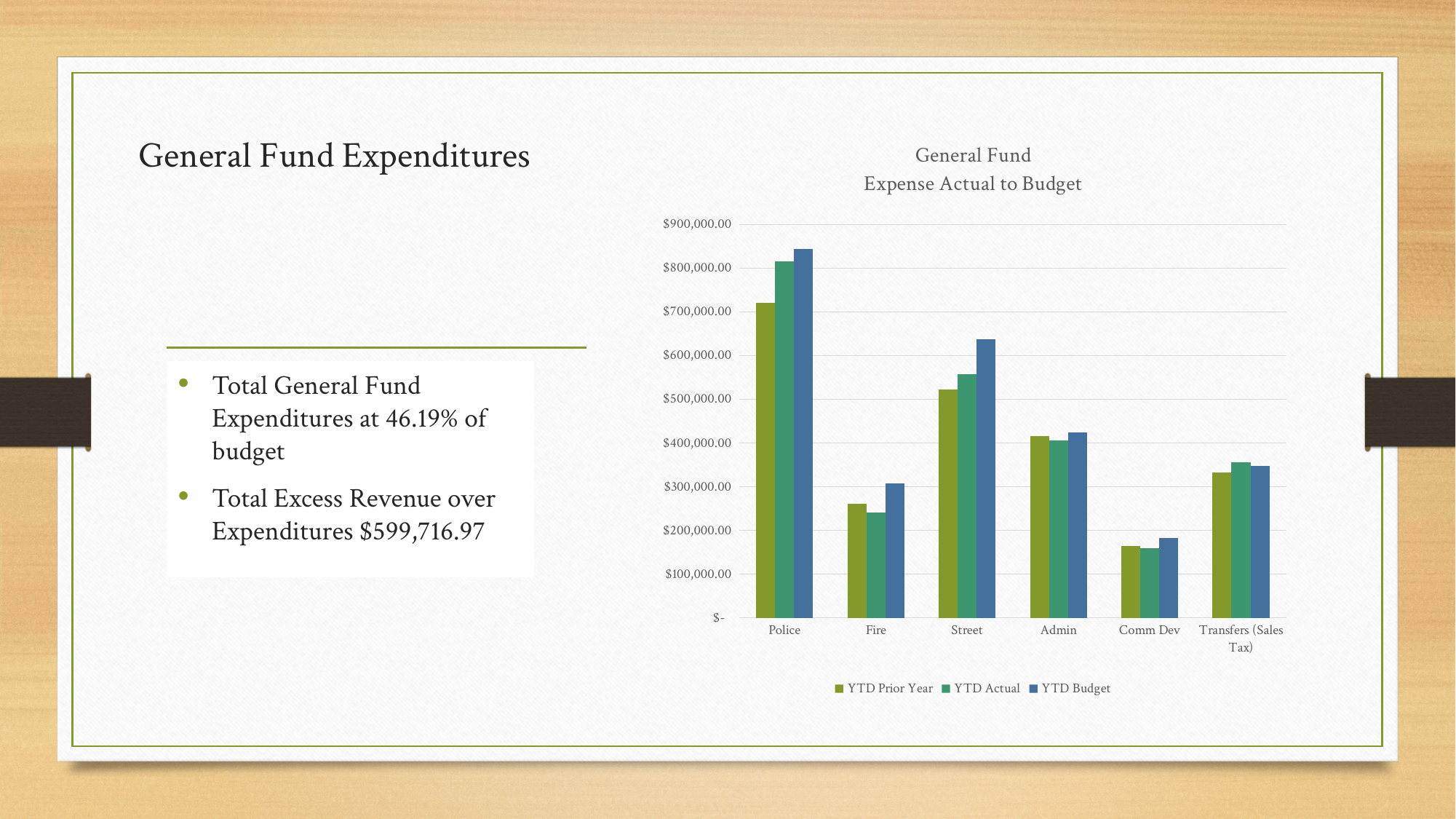

# General Fund Expenditures

### Chart: General Fund
Expense Actual to Budget

| Category | YTD Prior Year | YTD Actual | YTD Budget |
|---|---|---|---|
| Police | 720119.27 | 816301.46 | 844939.0 |
| Fire | 260552.86 | 240830.78 | 308358.0 |
| Street | 521831.1 | 558031.88 | 637854.0 |
| Admin | 415444.41 | 406102.76 | 423730.0 |
| Comm Dev | 164419.65 | 159326.29 | 183392.0 |
| Transfers (Sales Tax) | 333053.32 | 355373.73 | 347146.0 |
Total General Fund Expenditures at 46.19% of budget
Total Excess Revenue over Expenditures $599,716.97